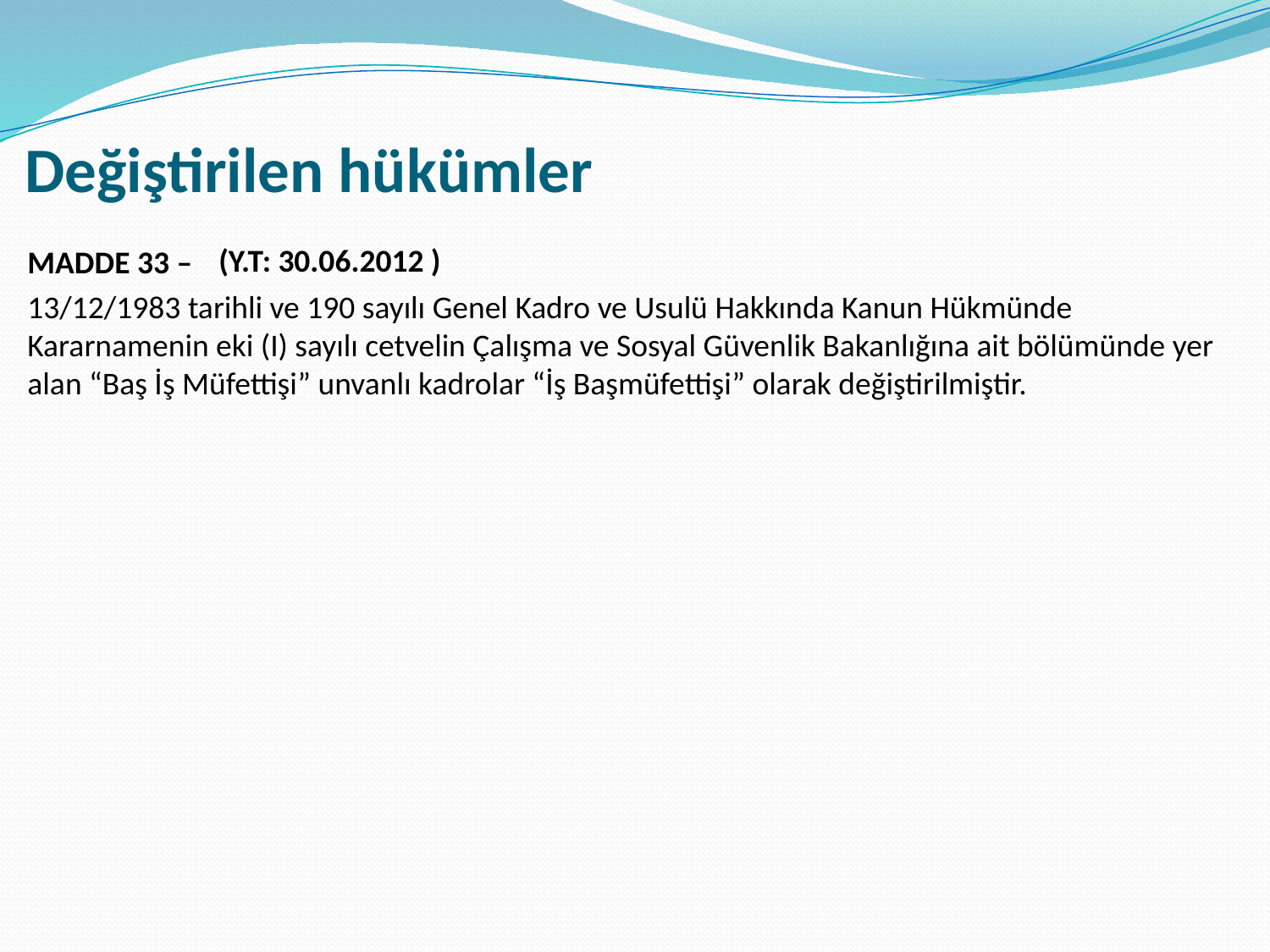

# Değiştirilen hükümler
(Y.T: 30.06.2012 )
MADDE 33 –
13/12/1983 tarihli ve 190 sayılı Genel Kadro ve Usulü Hakkında Kanun Hükmünde Kararnamenin eki (I) sayılı cetvelin Çalışma ve Sosyal Güvenlik Bakanlığına ait bölümünde yer alan “Baş İş Müfettişi” unvanlı kadrolar “İş Başmüfettişi” olarak değiştirilmiştir.